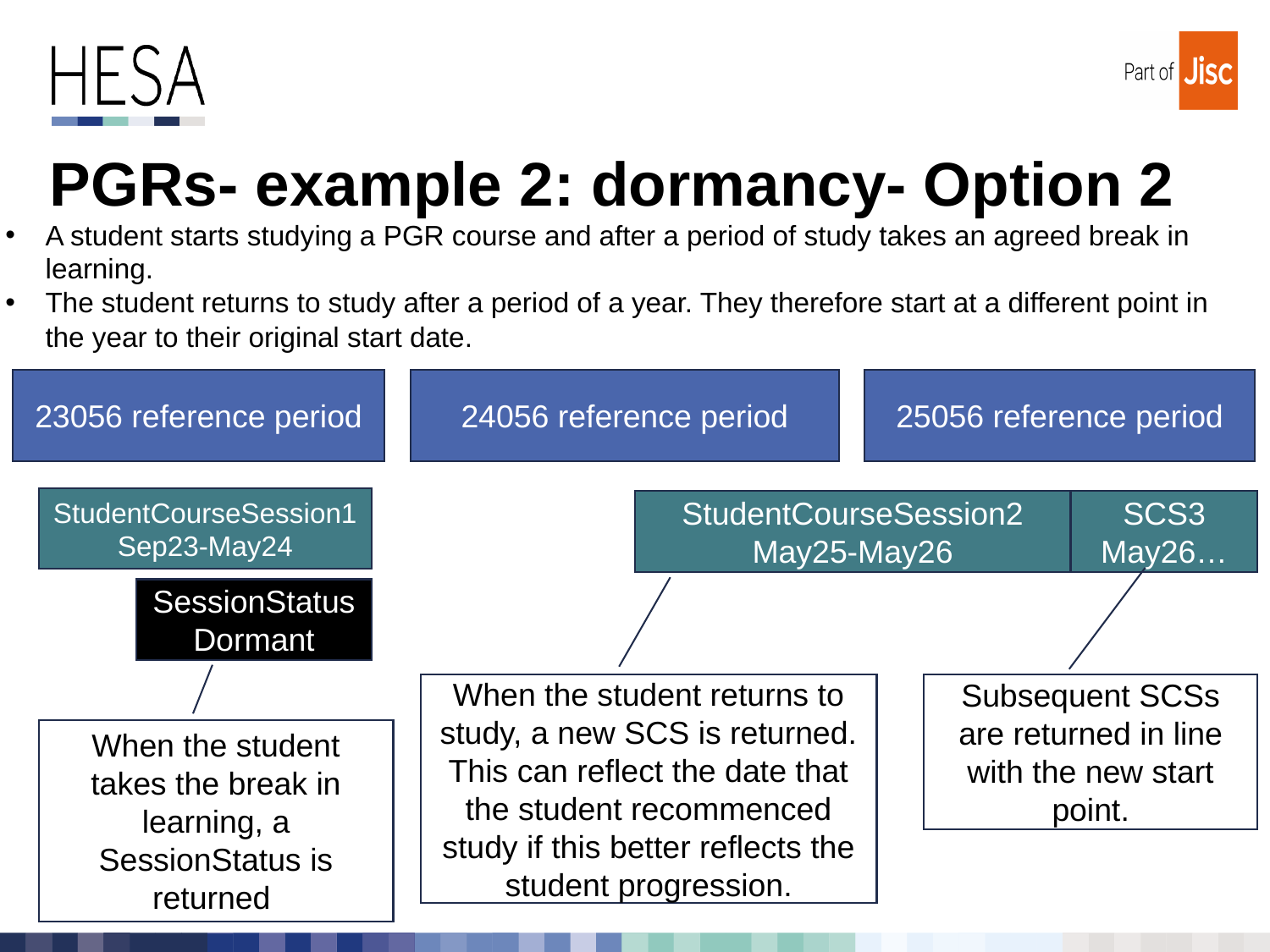

# PGRs- example 2: dormancy- Option 2
A student starts studying a PGR course and after a period of study takes an agreed break in learning.
The student returns to study after a period of a year. They therefore start at a different point in the year to their original start date.

23056 reference period
24056 reference period
25056 reference period
StudentCourseSession1
Sep23-May24
SCS3
May26…
StudentCourseSession2
May25-May26
SessionStatus
Dormant
When the student returns to study, a new SCS is returned. This can reflect the date that the student recommenced study if this better reflects the student progression.
Subsequent SCSs are returned in line with the new start point.
When the student takes the break in learning, a SessionStatus is returned